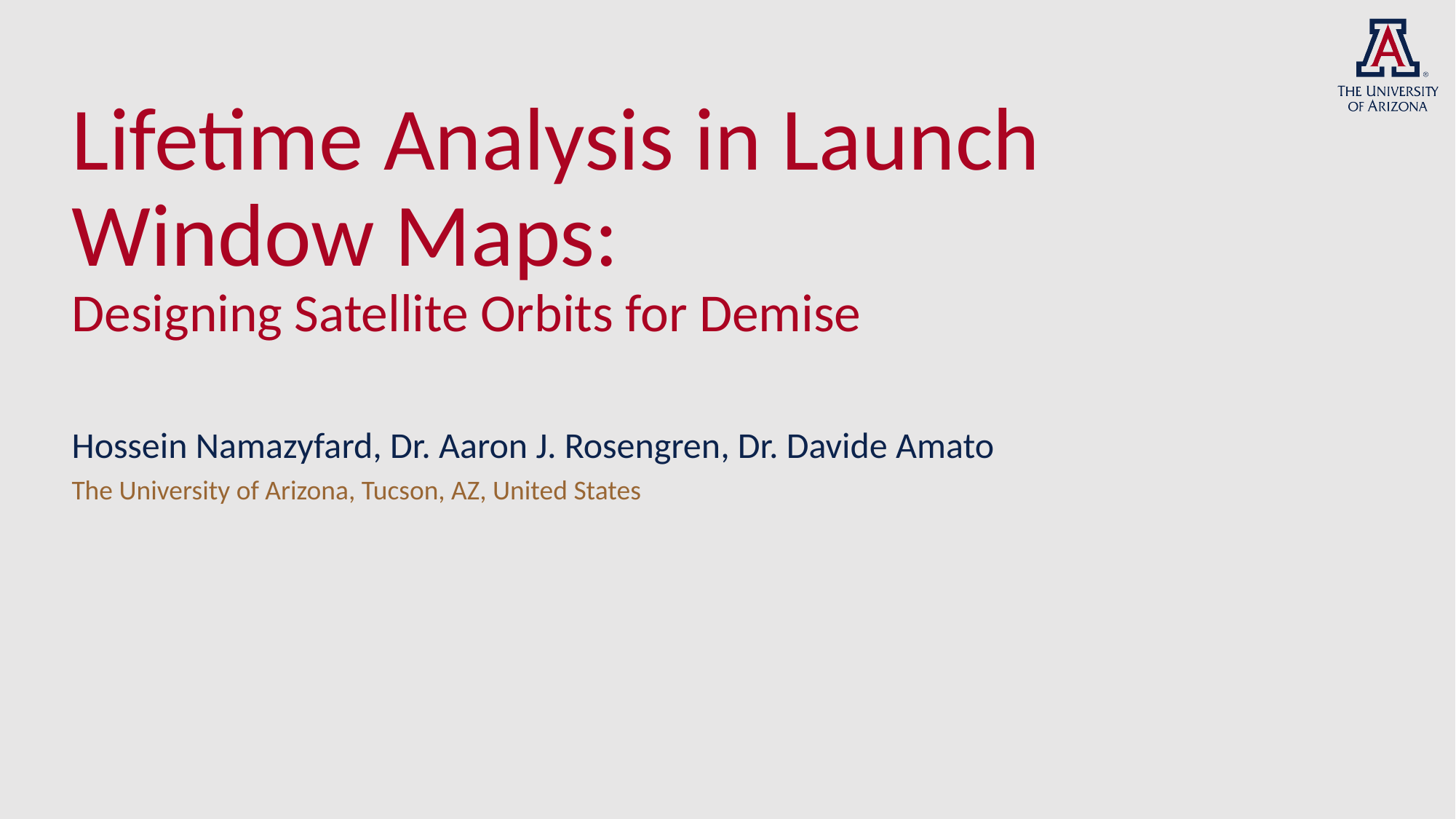

# Lifetime Analysis in Launch Window Maps: Designing Satellite Orbits for Demise
Hossein Namazyfard, Dr. Aaron J. Rosengren, Dr. Davide Amato
The University of Arizona, Tucson, AZ, United States